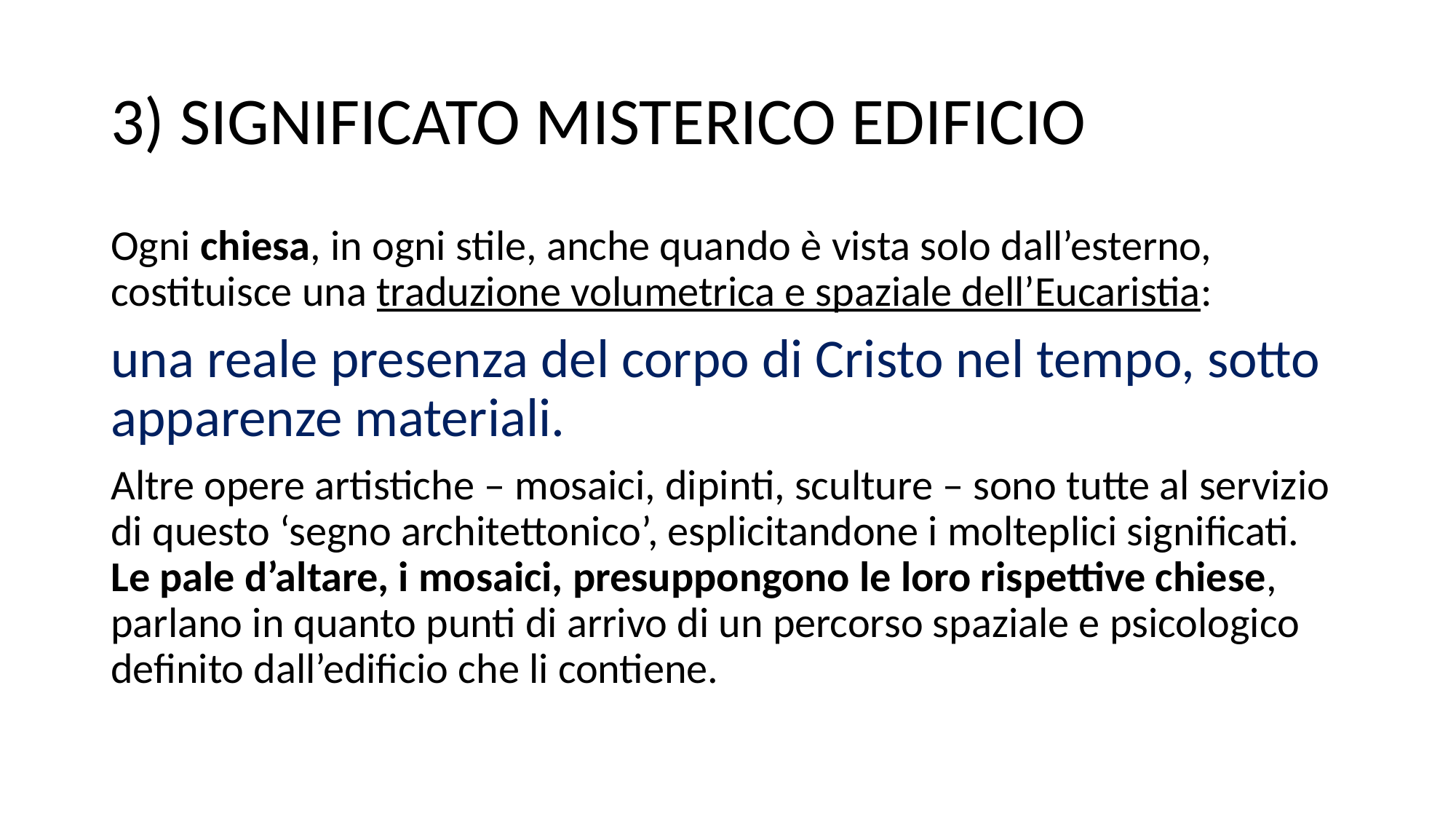

# 3) SIGNIFICATO MISTERICO EDIFICIO
Ogni chiesa, in ogni stile, anche quando è vista solo dall’esterno, costituisce una traduzione volumetrica e spaziale dell’Eucaristia:
una reale presenza del corpo di Cristo nel tempo, sotto apparenze materiali.
Altre opere artistiche – mosaici, dipinti, sculture – sono tutte al servizio di questo ‘segno architettonico’, esplicitandone i molteplici significati. Le pale d’altare, i mosaici, presuppongono le loro rispettive chiese, parlano in quanto punti di arrivo di un percorso spaziale e psicologico definito dall’edificio che li contiene.